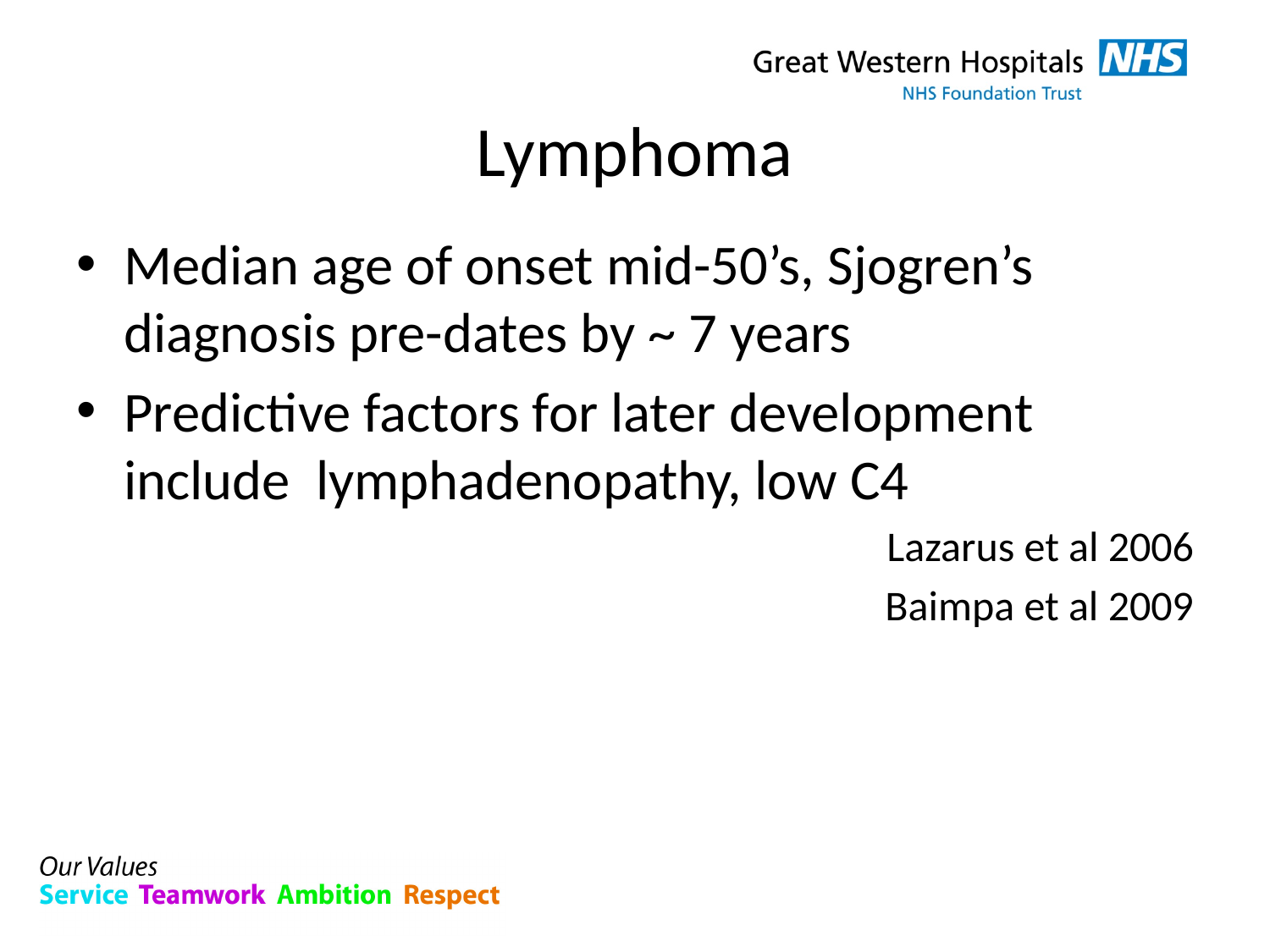

# Lymphoma
Median age of onset mid-50’s, Sjogren’s diagnosis pre-dates by ~ 7 years
Predictive factors for later development include  lymphadenopathy, low C4
Lazarus et al 2006
Baimpa et al 2009